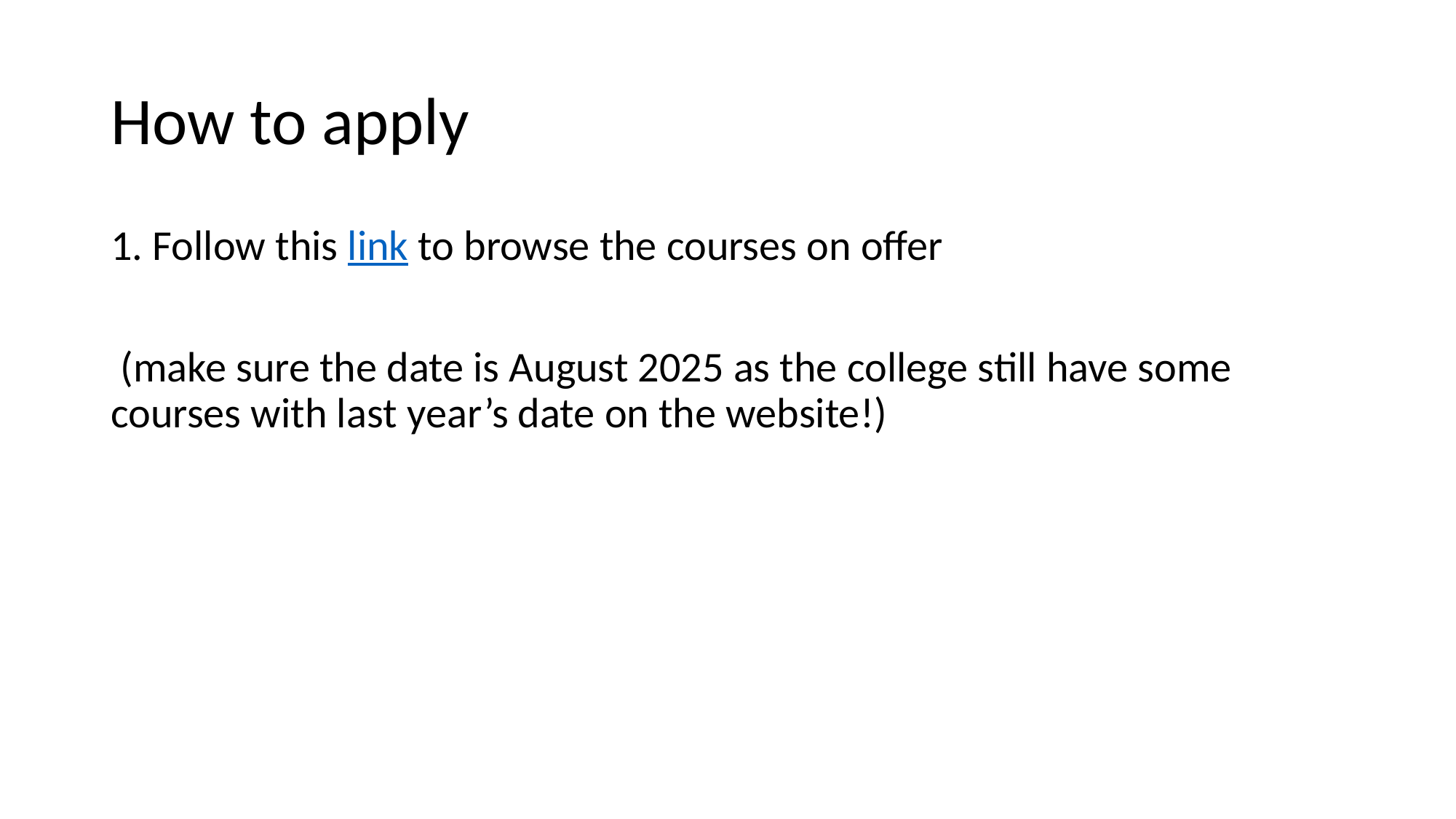

# How to apply
1. Follow this link to browse the courses on offer

 (make sure the date is August 2025 as the college still have some courses with last year’s date on the website!)